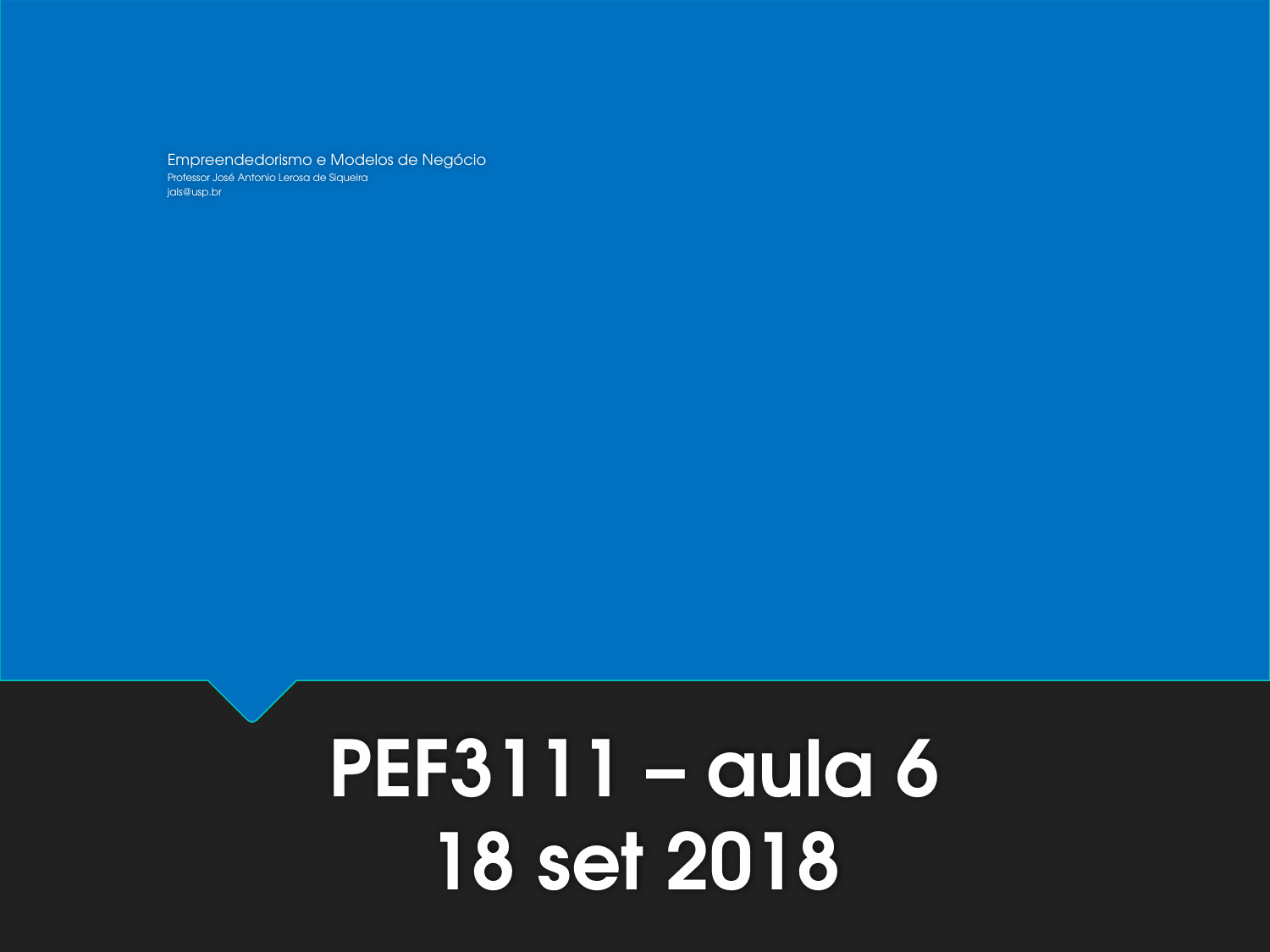

Empreendedorismo e Modelos de Negócio
Professor José Antonio Lerosa de Siqueira
jals@usp.br

# PEF3111 – aula 6 18 set 2018